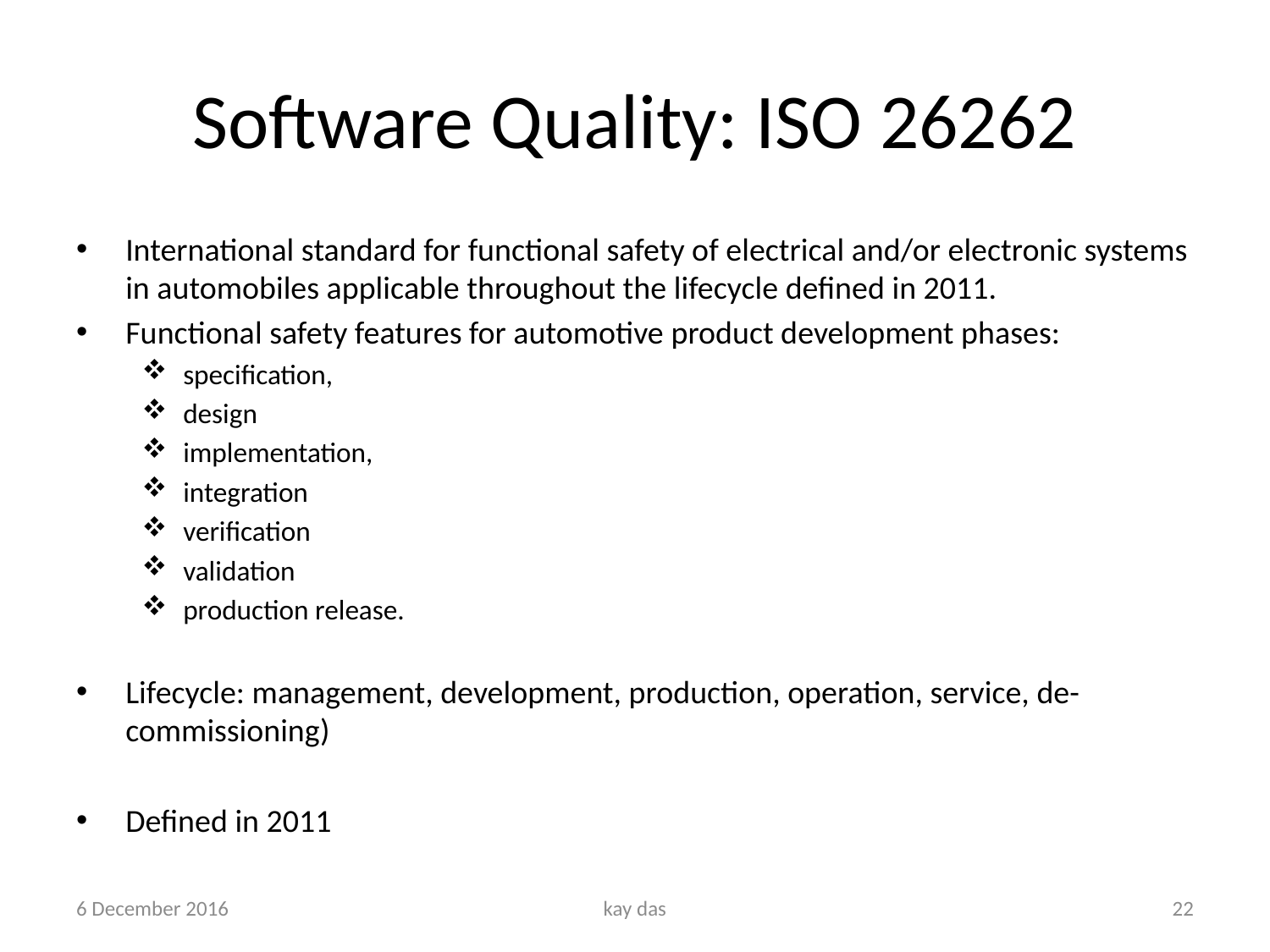

# Software Quality: ISO 26262
International standard for functional safety of electrical and/or electronic systems in automobiles applicable throughout the lifecycle defined in 2011.
Functional safety features for automotive product development phases:
specification,
design
implementation,
integration
verification
validation
production release.

Lifecycle: management, development, production, operation, service, de-commissioning)

Defined in 2011
6 December 2016
kay das
22